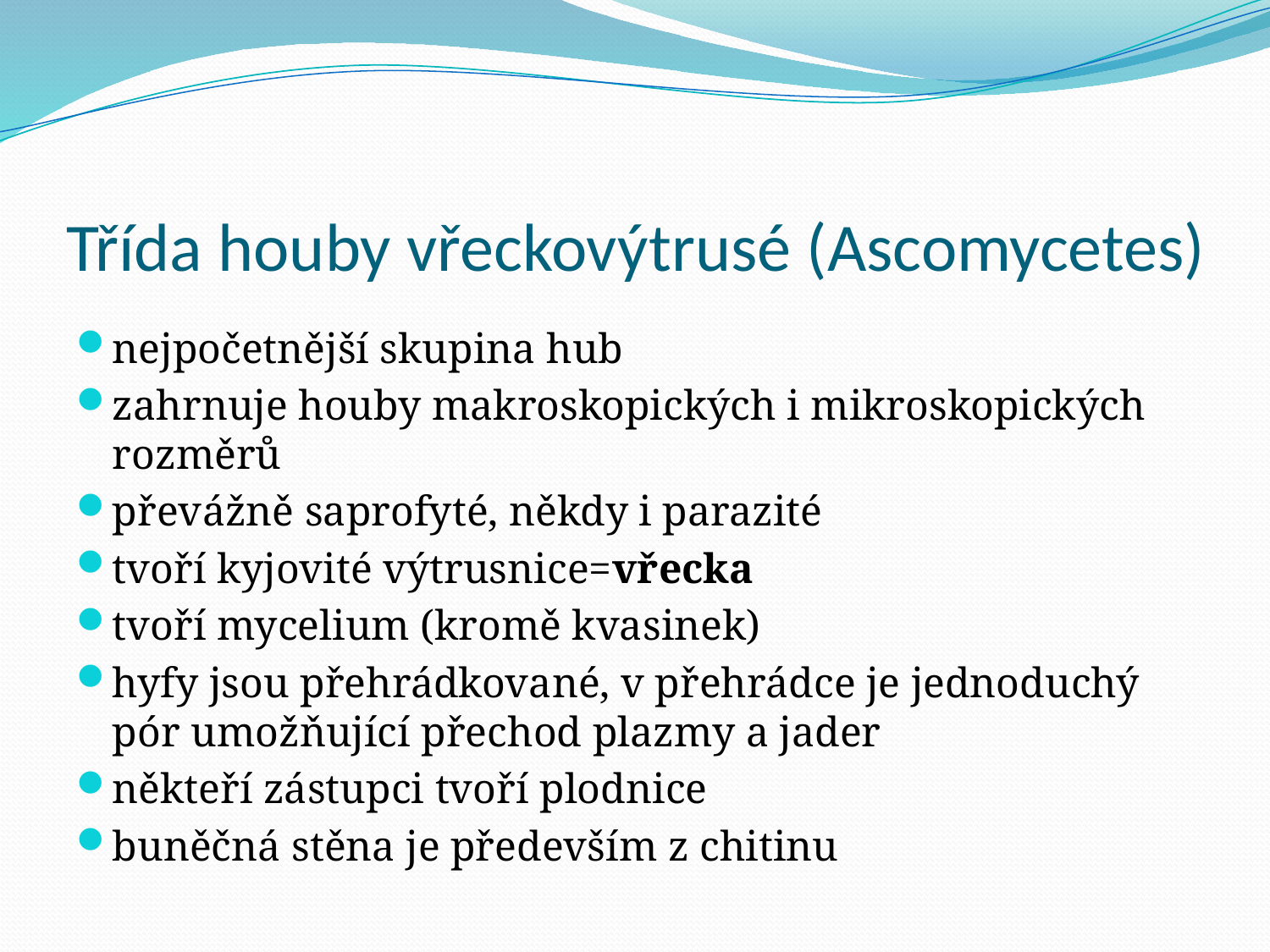

# Třída houby vřeckovýtrusé (Ascomycetes)
nejpočetnější skupina hub
zahrnuje houby makroskopických i mikroskopických rozměrů
převážně saprofyté, někdy i parazité
tvoří kyjovité výtrusnice=vřecka
tvoří mycelium (kromě kvasinek)
hyfy jsou přehrádkované, v přehrádce je jednoduchý pór umožňující přechod plazmy a jader
někteří zástupci tvoří plodnice
buněčná stěna je především z chitinu